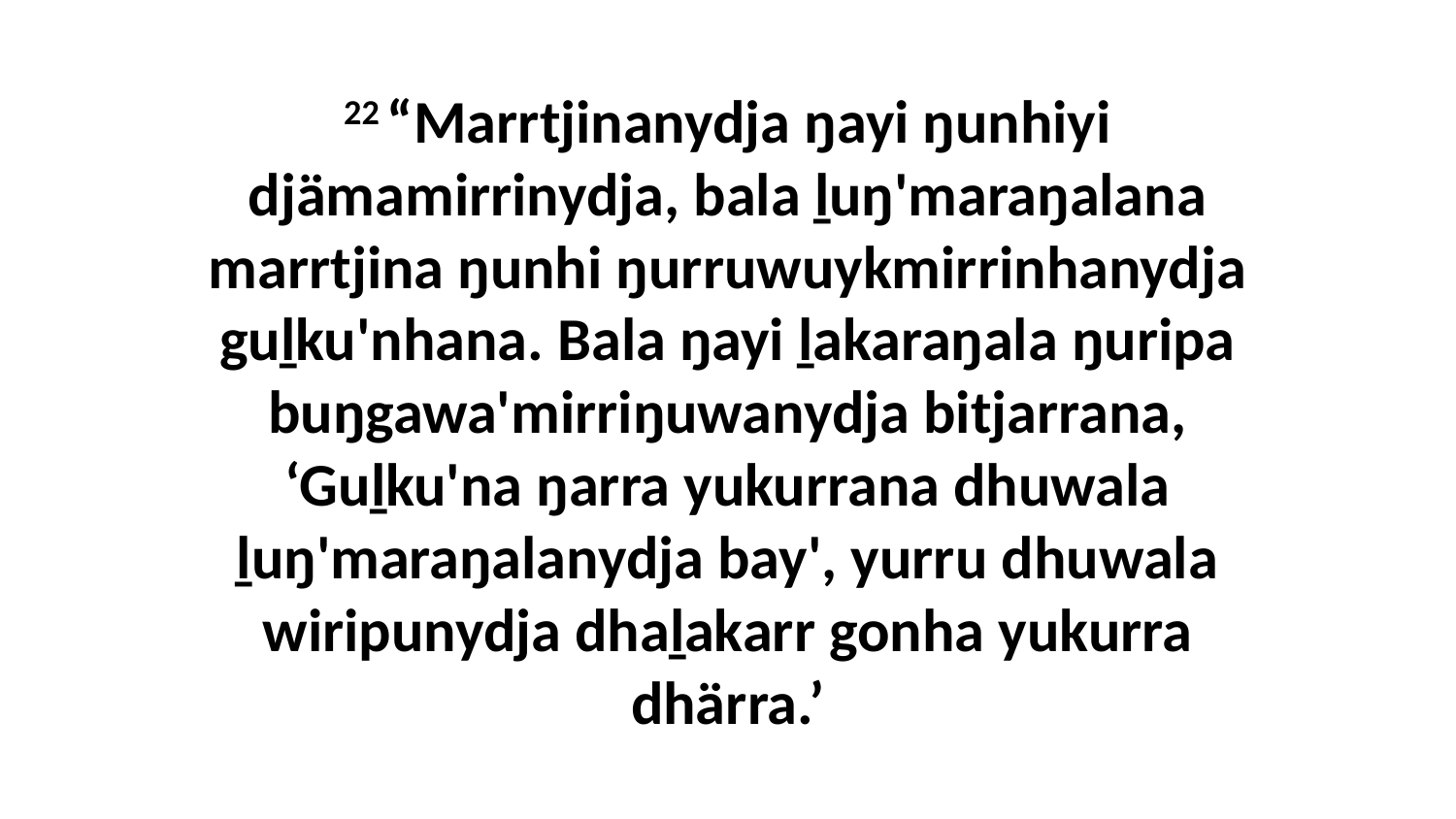

22 “Marrtjinanydja ŋayi ŋunhiyi djämamirrinydja, bala ḻuŋ'maraŋalana marrtjina ŋunhi ŋurruwuykmirrinhanydja guḻku'nhana. Bala ŋayi ḻakaraŋala ŋuripa buŋgawa'mirriŋuwanydja bitjarrana, ‘Guḻku'na ŋarra yukurrana dhuwala ḻuŋ'maraŋalanydja bay', yurru dhuwala wiripunydja dhaḻakarr gonha yukurra dhärra.’